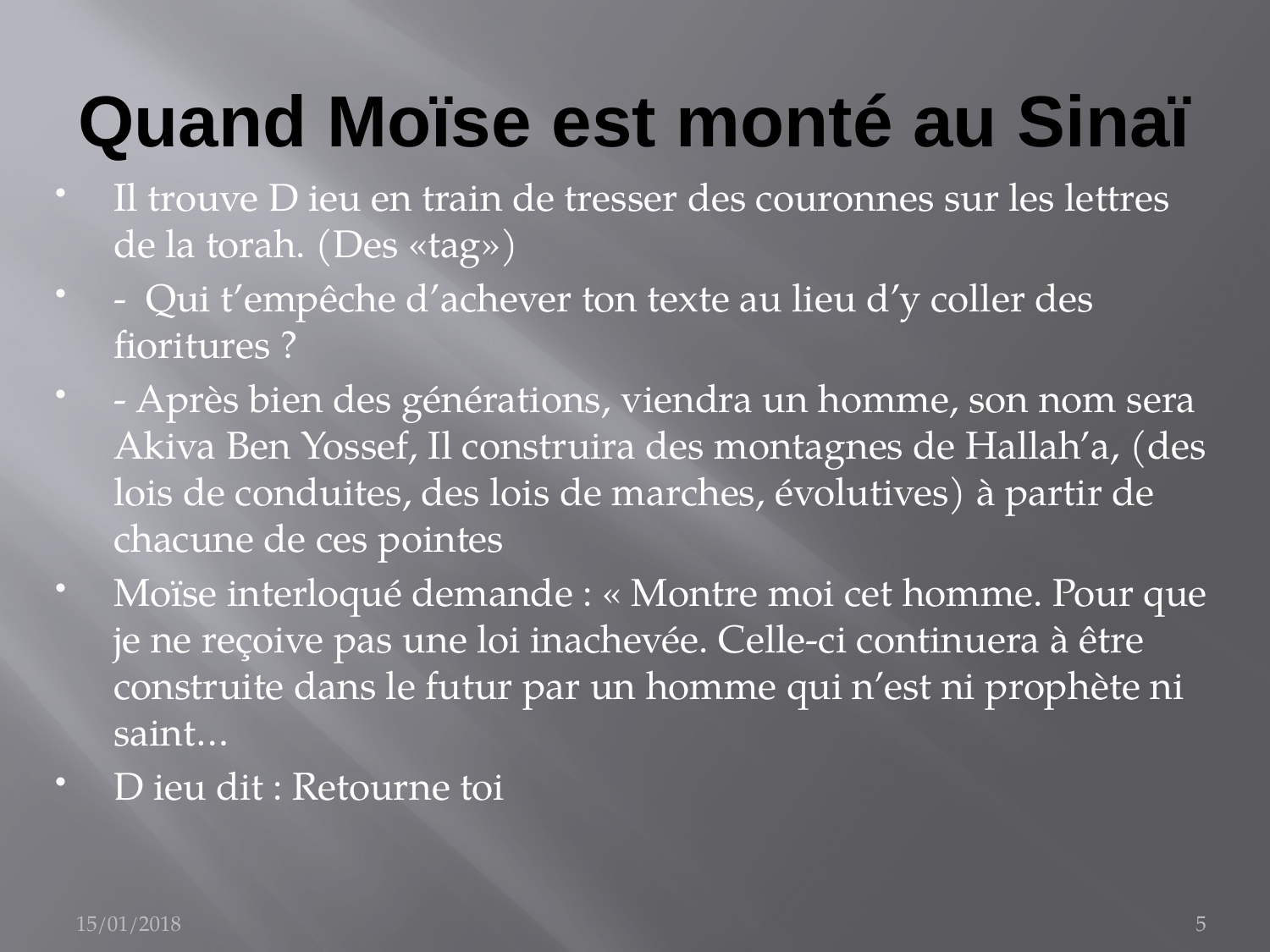

# Quand Moïse est monté au Sinaï
Il trouve D ieu en train de tresser des couronnes sur les lettres de la torah. (Des «tag»)
-  Qui t’empêche d’achever ton texte au lieu d’y coller des fioritures ?
- Après bien des générations, viendra un homme, son nom sera Akiva Ben Yossef, Il construira des montagnes de Hallah’a, (des lois de conduites, des lois de marches, évolutives) à partir de chacune de ces pointes
Moïse interloqué demande : « Montre moi cet homme. Pour que je ne reçoive pas une loi inachevée. Celle-ci continuera à être construite dans le futur par un homme qui n’est ni prophète ni saint…
D ieu dit : Retourne toi
15/01/2018
5